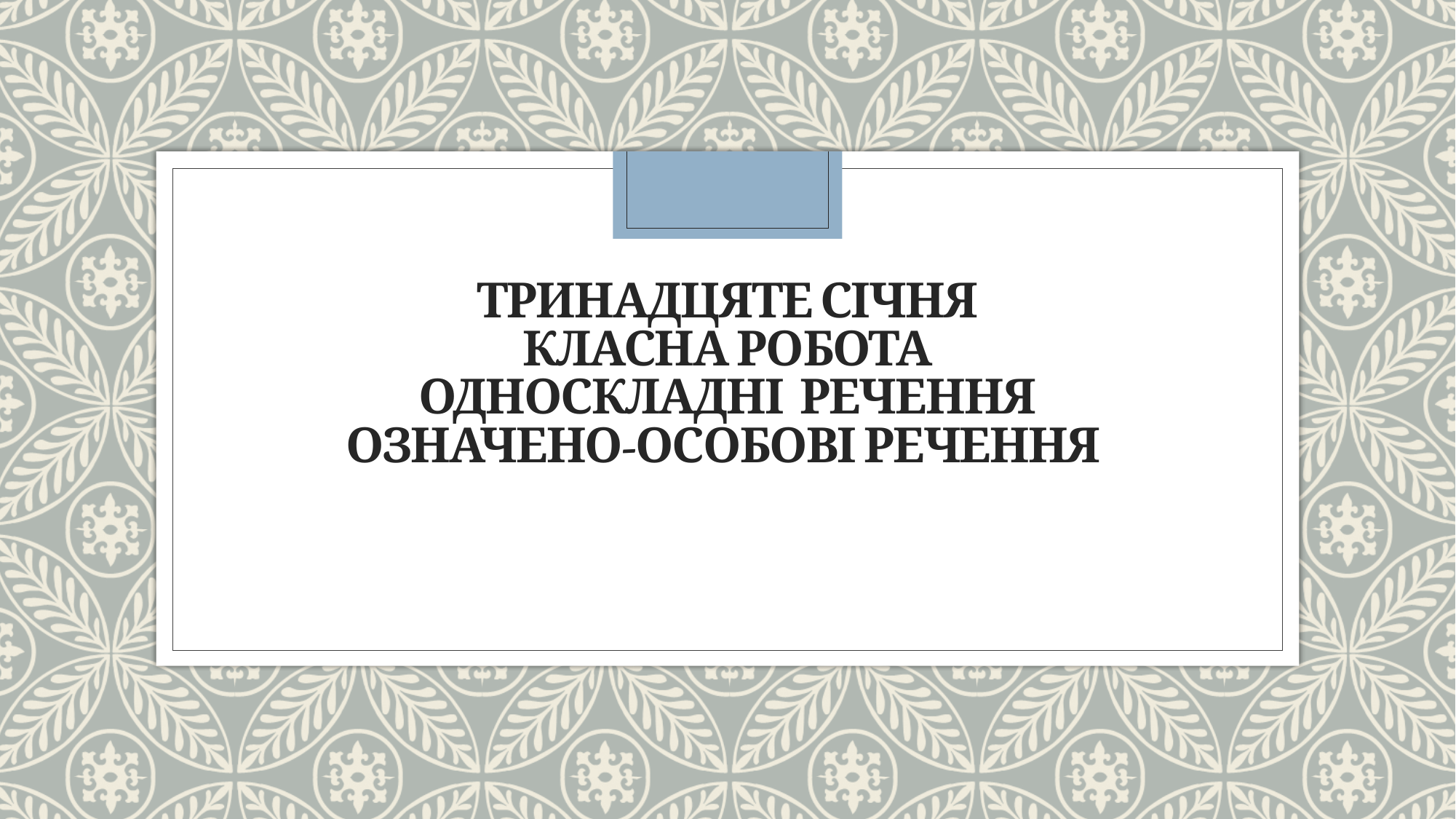

# Тринадцяте січня Класна робота Односкладні  речення Означено-особові речення